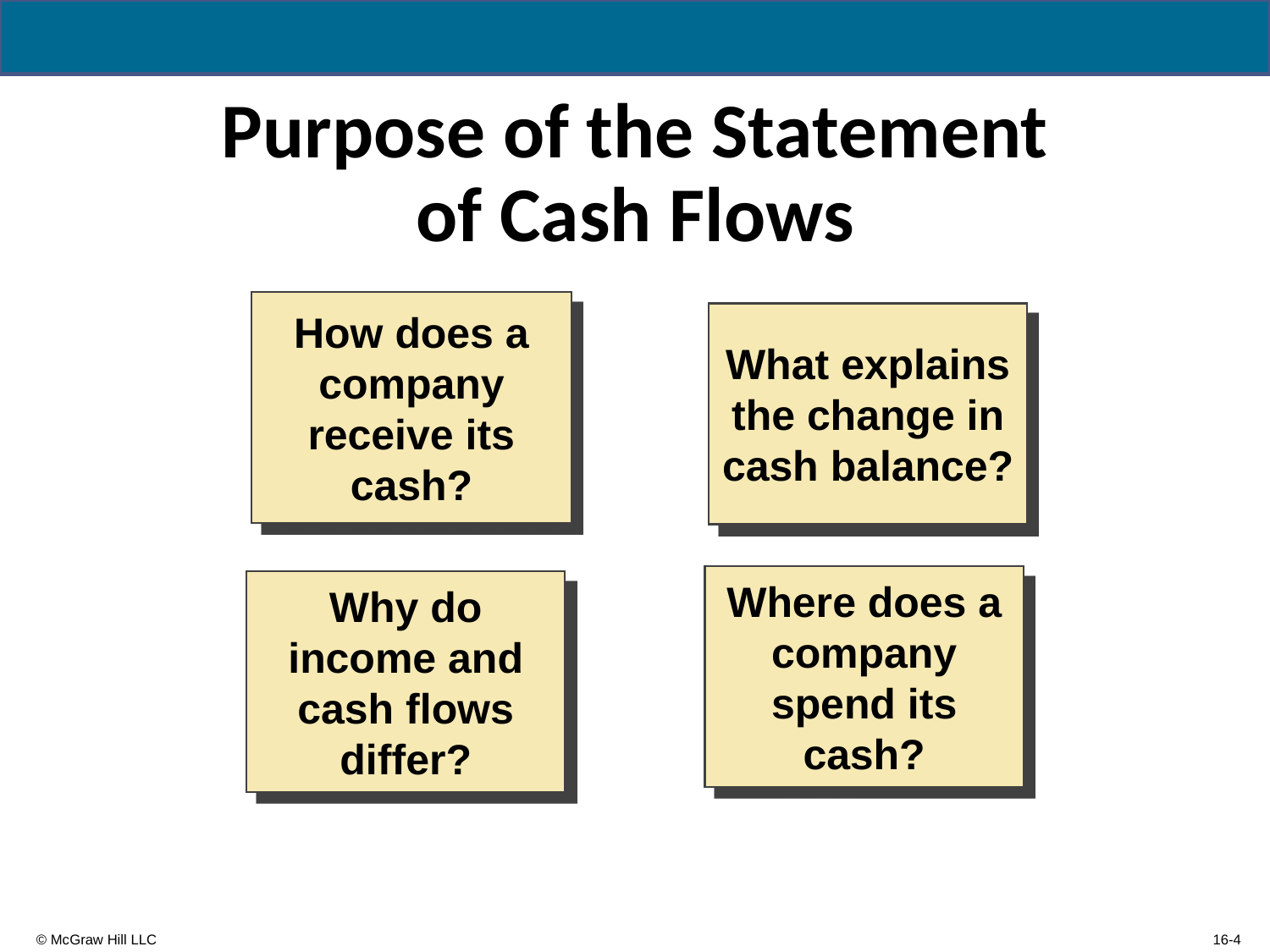

# Purpose of the Statement of Cash Flows
How does a company receive its cash?
What explains the change in cash balance?
Where does a company spend its cash?
Why do income and cash flows differ?
16-4